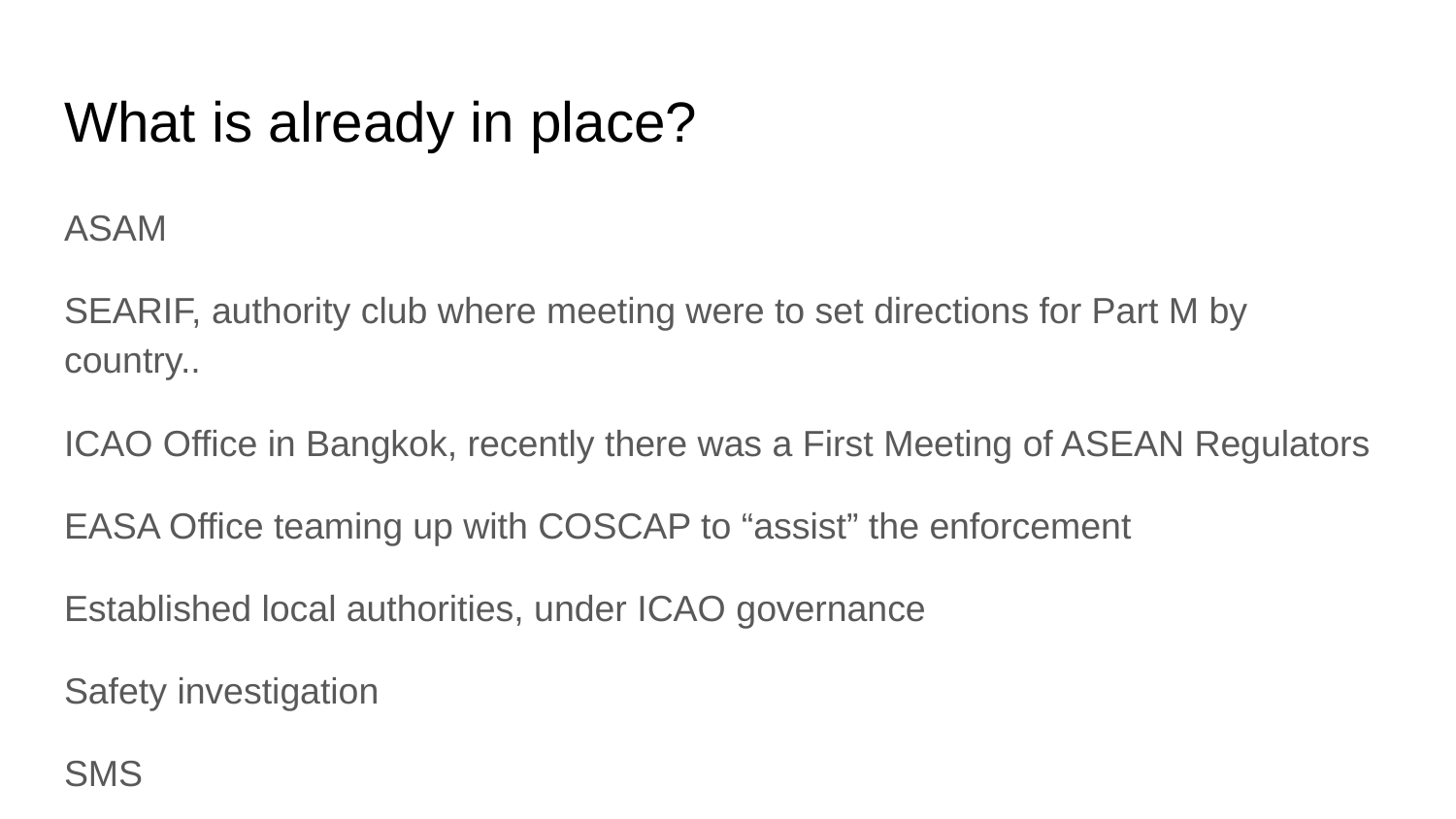

# What is already in place?
ASAM
SEARIF, authority club where meeting were to set directions for Part M by country..
ICAO Office in Bangkok, recently there was a First Meeting of ASEAN Regulators
EASA Office teaming up with COSCAP to “assist” the enforcement
Established local authorities, under ICAO governance
Safety investigation
SMS